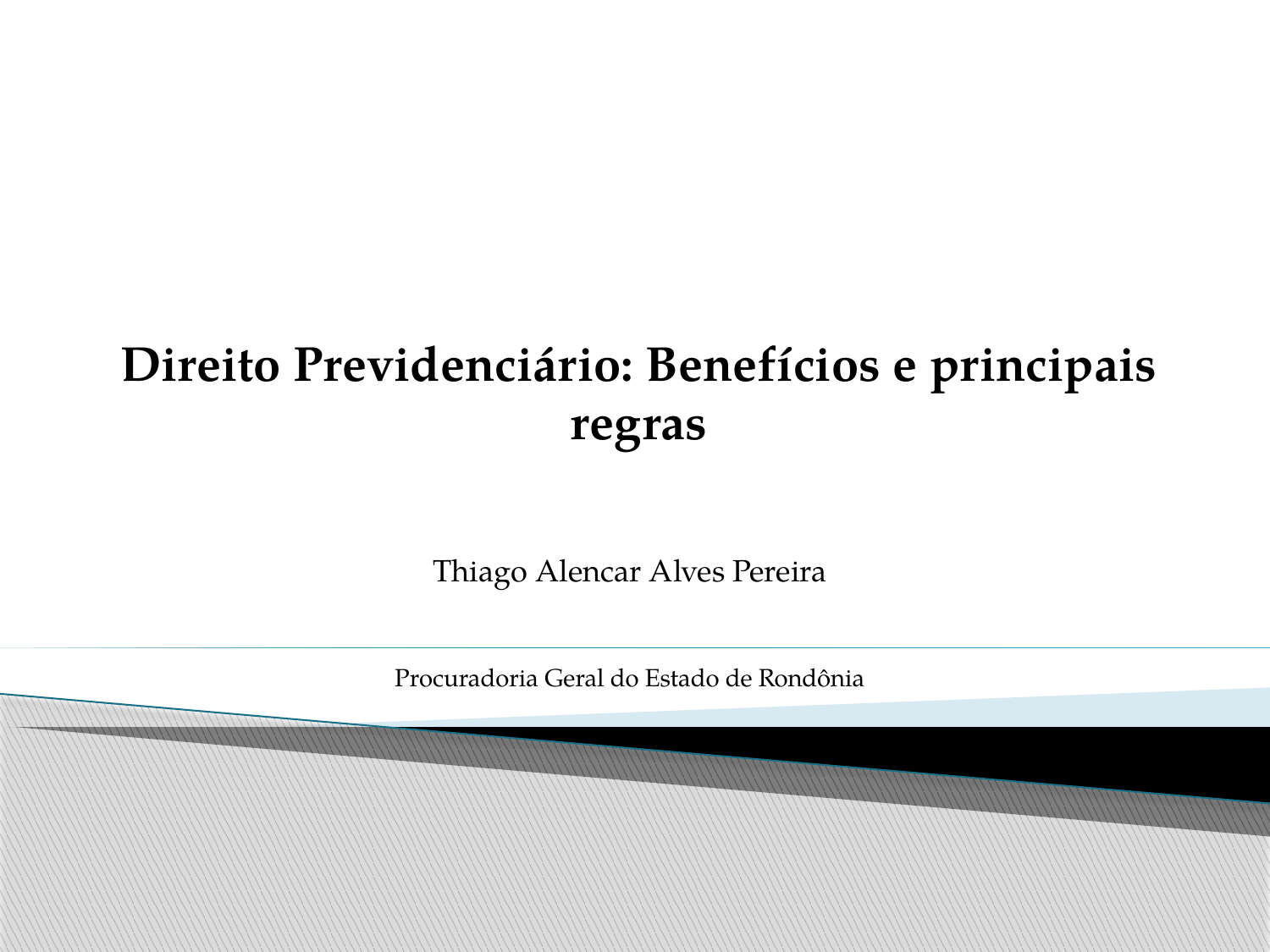

# Direito Previdenciário: Benefícios e principais regras

Thiago Alencar Alves Pereira

Procuradoria Geral do Estado de Rondônia